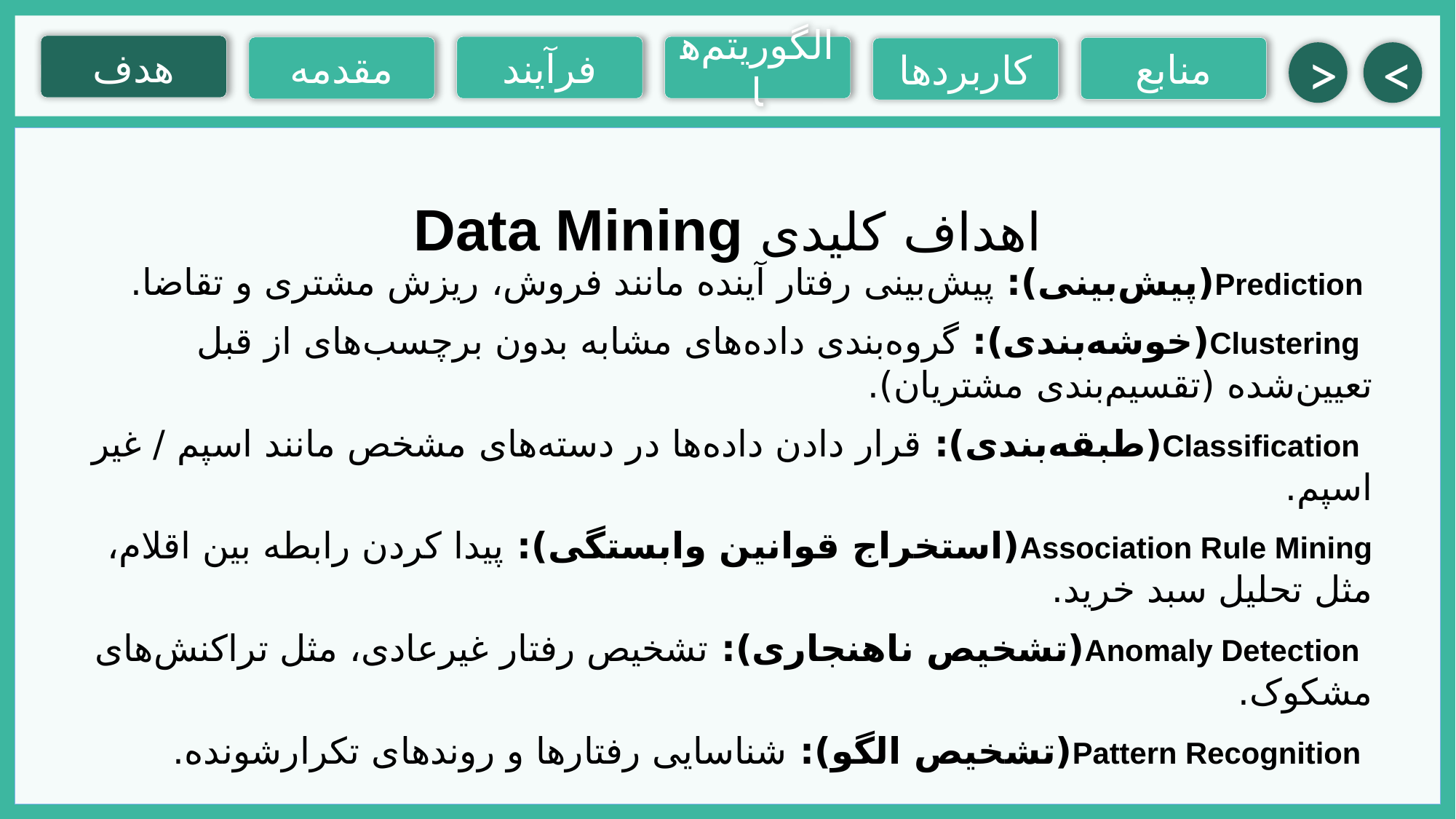

هدف
فرآیند
الگوریتم‌ها
مقدمه
منابع
کاربردها
>
<

اهداف کلیدی Data Mining
 Prediction(پیش‌بینی): پیش‌بینی رفتار آینده مانند فروش، ریزش مشتری و تقاضا.
 Clustering(خوشه‌بندی): گروه‌بندی داده‌های مشابه بدون برچسب‌های از قبل تعیین‌شده (تقسیم‌بندی مشتریان).
 Classification(طبقه‌بندی): قرار دادن داده‌ها در دسته‌های مشخص مانند اسپم / غیر اسپم.
Association Rule Mining(استخراج قوانین وابستگی): پیدا کردن رابطه بین اقلام، مثل تحلیل سبد خرید.
 Anomaly Detection(تشخیص ناهنجاری): تشخیص رفتار غیرعادی، مثل تراکنش‌های مشکوک.
 Pattern Recognition(تشخیص الگو): شناسایی رفتارها و روندهای تکرارشونده.